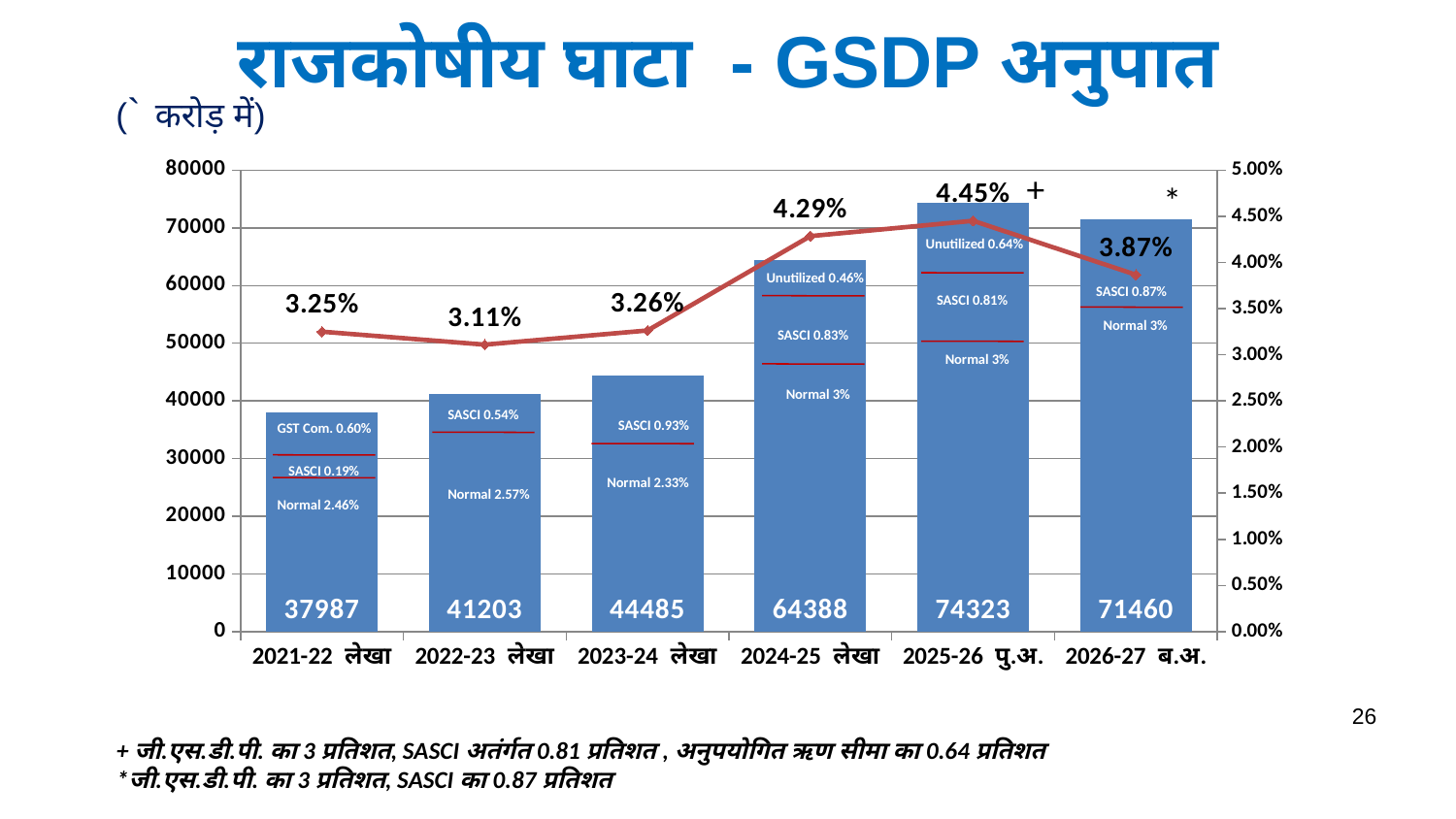

राजकोषीय घाटा  - GSDP अनुपात
(` करोड़ में)

### Chart

| Category | राजकोषीय घाटा | जीएसडीपी का प्रतिशत |
|---|---|---|
| 2021-22  लेखा | 37987.44 | 0.0325 |
| 2022-23  लेखा | 41202.560000000005 | 0.031100000000000006 |
| 2023-24  लेखा | 44484.91 | 0.03262967150865446 |
| 2024-25  लेखा | 64387.58000000003 | 0.04285569092162918 |
| 2025-26  पु.अ. | 74323.26000000001 | 0.044511609522383824 |
| 2026-27  ब.अ. | 71460.41999999994 | 0.038663331302609856 |
+
*
Unutilized 0.64%
Unutilized 0.46%
SASCI 0.87%
SASCI 0.81%
Normal 3%
SASCI 0.83%
Normal 3%
Normal 3%
SASCI 0.54%
SASCI 0.93%
GST Com. 0.60%
SASCI 0.19%
Normal 2.33%
Normal 2.57%
Normal 2.46%
26
+ जी.एस.डी.पी. का 3 प्रतिशत, SASCI अतंर्गत 0.81 प्रतिशत , अनुपयोगित ऋण सीमा का 0.64 प्रतिशत
*जी.एस.डी.पी. का 3 प्रतिशत, SASCI का 0.87 प्रतिशत